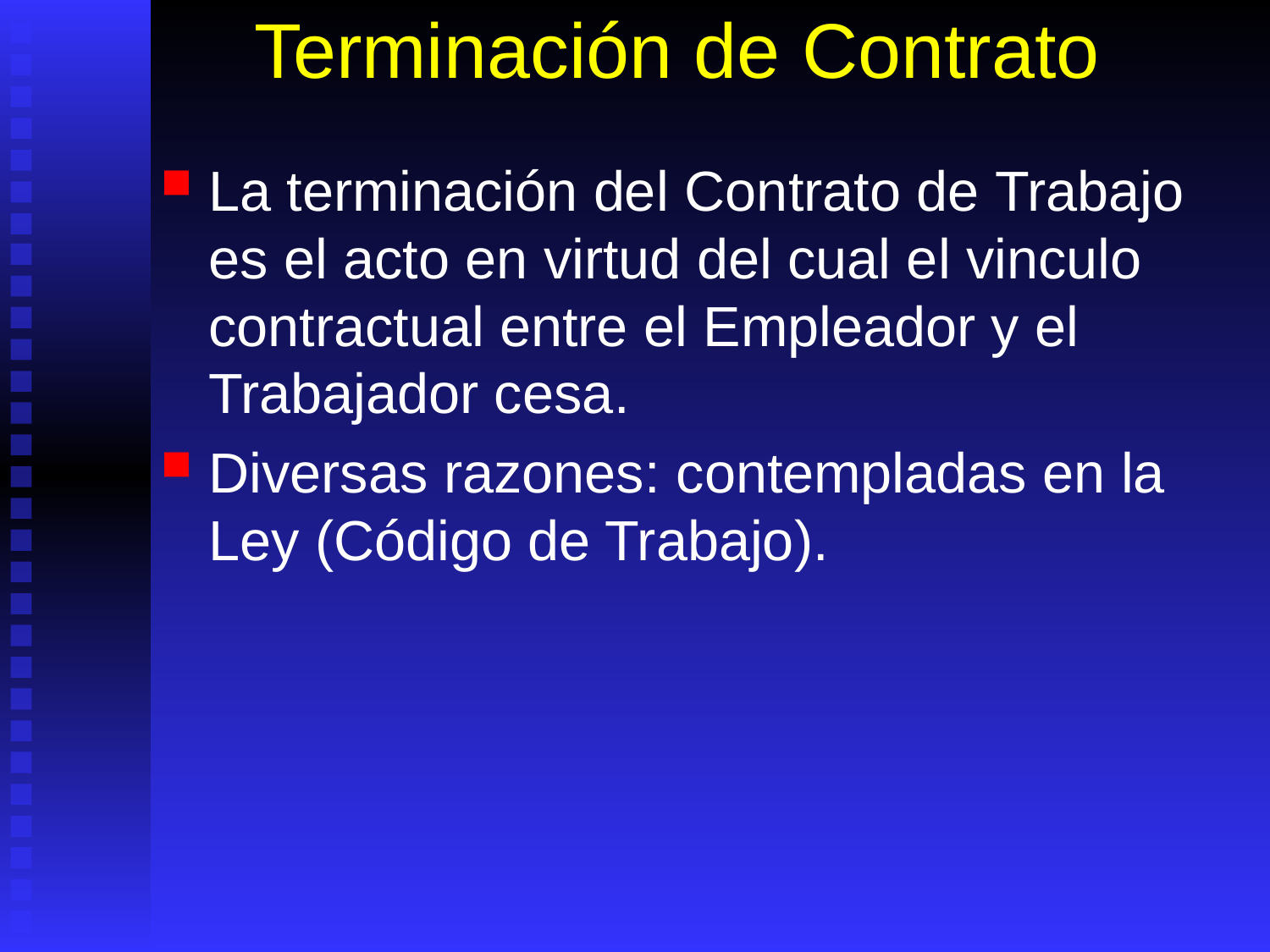

# Terminación de Contrato
La terminación del Contrato de Trabajo es el acto en virtud del cual el vinculo contractual entre el Empleador y el Trabajador cesa.
Diversas razones: contempladas en la Ley (Código de Trabajo).